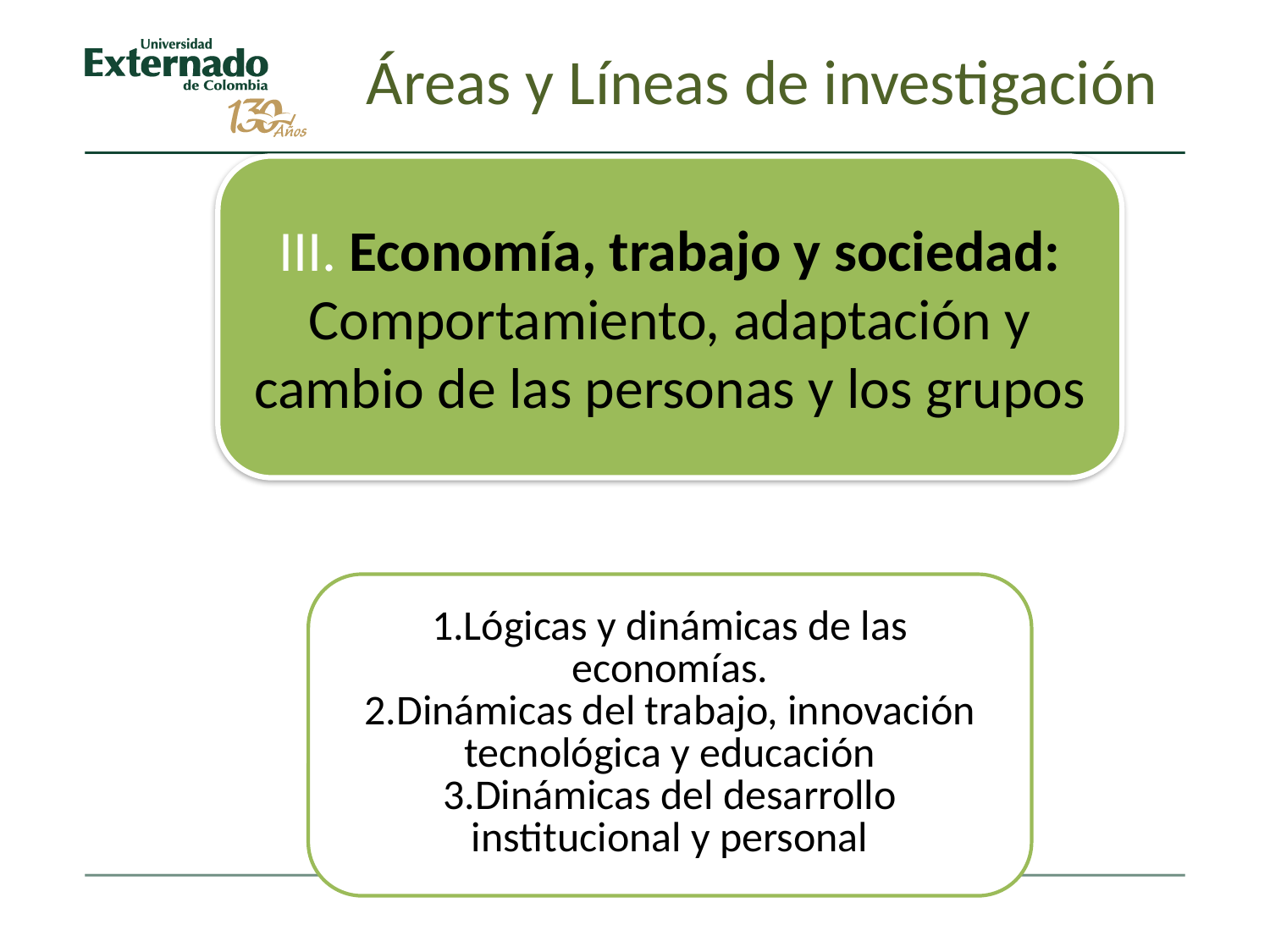

# Áreas y Líneas de investigación
III. Economía, trabajo y sociedad: Comportamiento, adaptación y cambio de las personas y los grupos
1.Lógicas y dinámicas de las economías.
2.Dinámicas del trabajo, innovación tecnológica y educación
3.Dinámicas del desarrollo institucional y personal